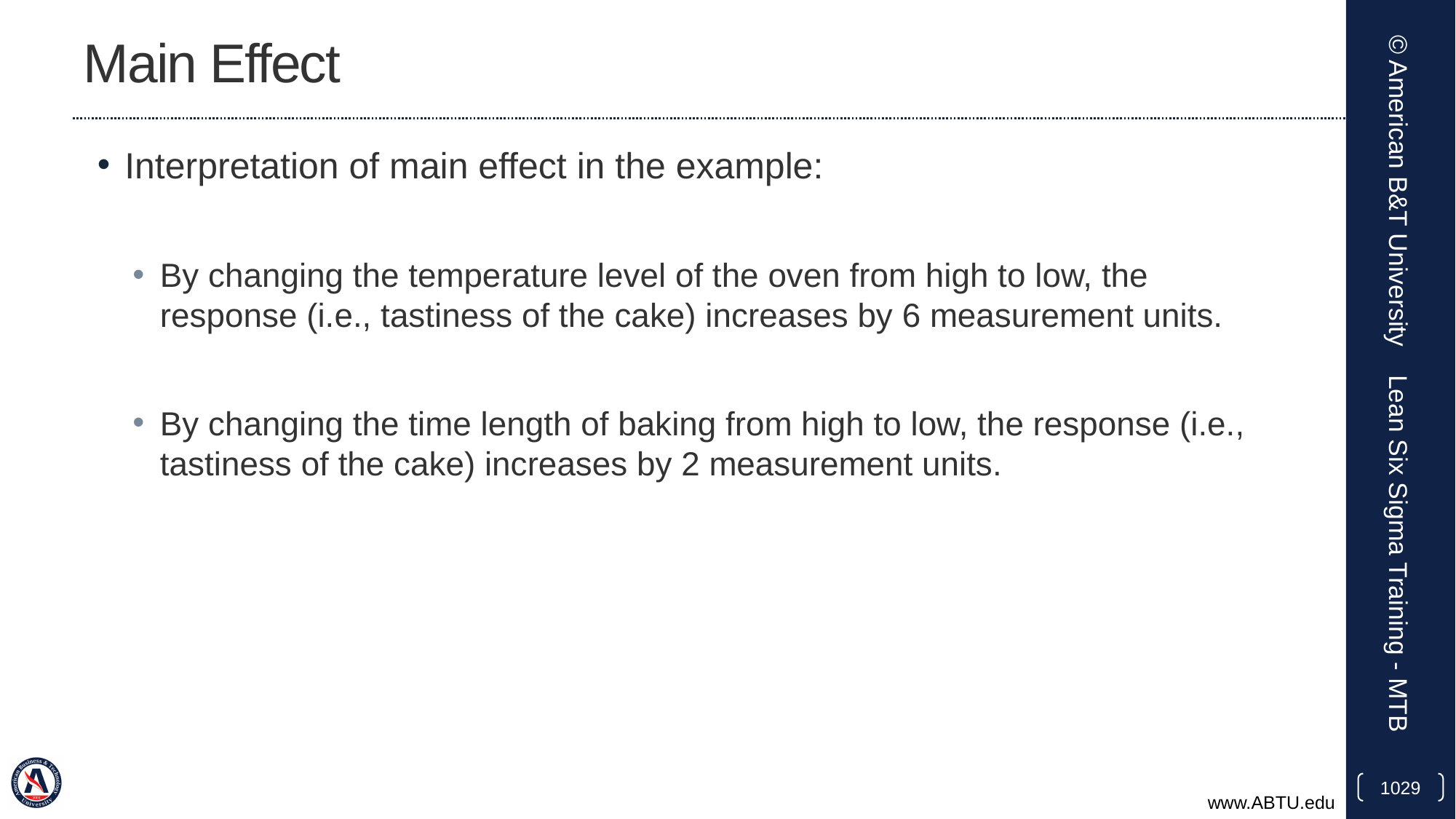

# Main Effect
Interpretation of main effect in the example:

By changing the temperature level of the oven from high to low, the response (i.e., tastiness of the cake) increases by 6 measurement units.

By changing the time length of baking from high to low, the response (i.e., tastiness of the cake) increases by 2 measurement units.

© American B&T University
Lean Six Sigma Training - MTB
1029